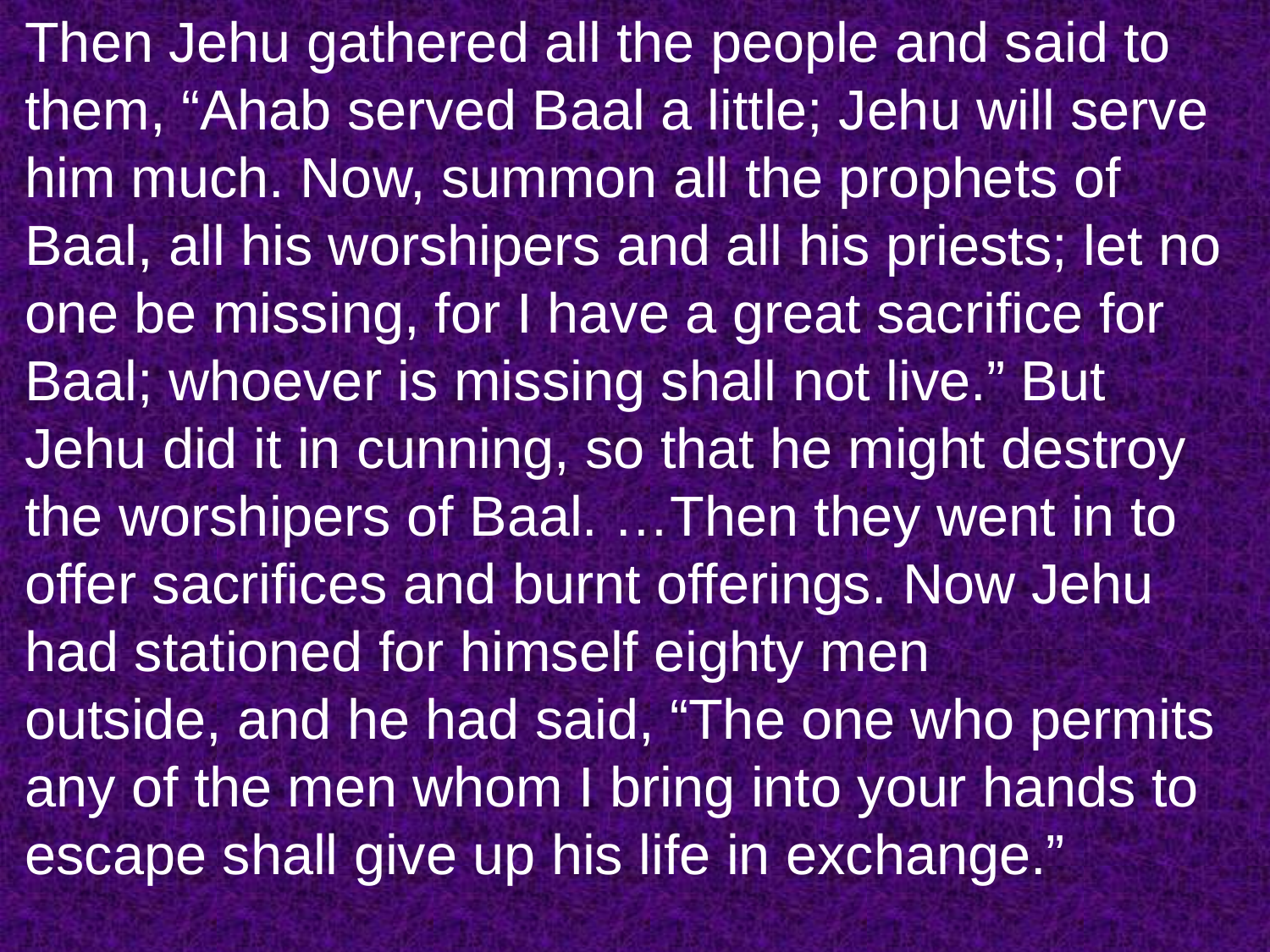

Then Jehu gathered all the people and said to them, “Ahab served Baal a little; Jehu will serve him much. Now, summon all the prophets of Baal, all his worshipers and all his priests; let no one be missing, for I have a great sacrifice for Baal; whoever is missing shall not live.” But Jehu did it in cunning, so that he might destroy the worshipers of Baal. …Then they went in to offer sacrifices and burnt offerings. Now Jehu had stationed for himself eighty men
outside, and he had said, “The one who permits any of the men whom I bring into your hands to escape shall give up his life in exchange.”
							  				2 Kings 10:18-19, 24